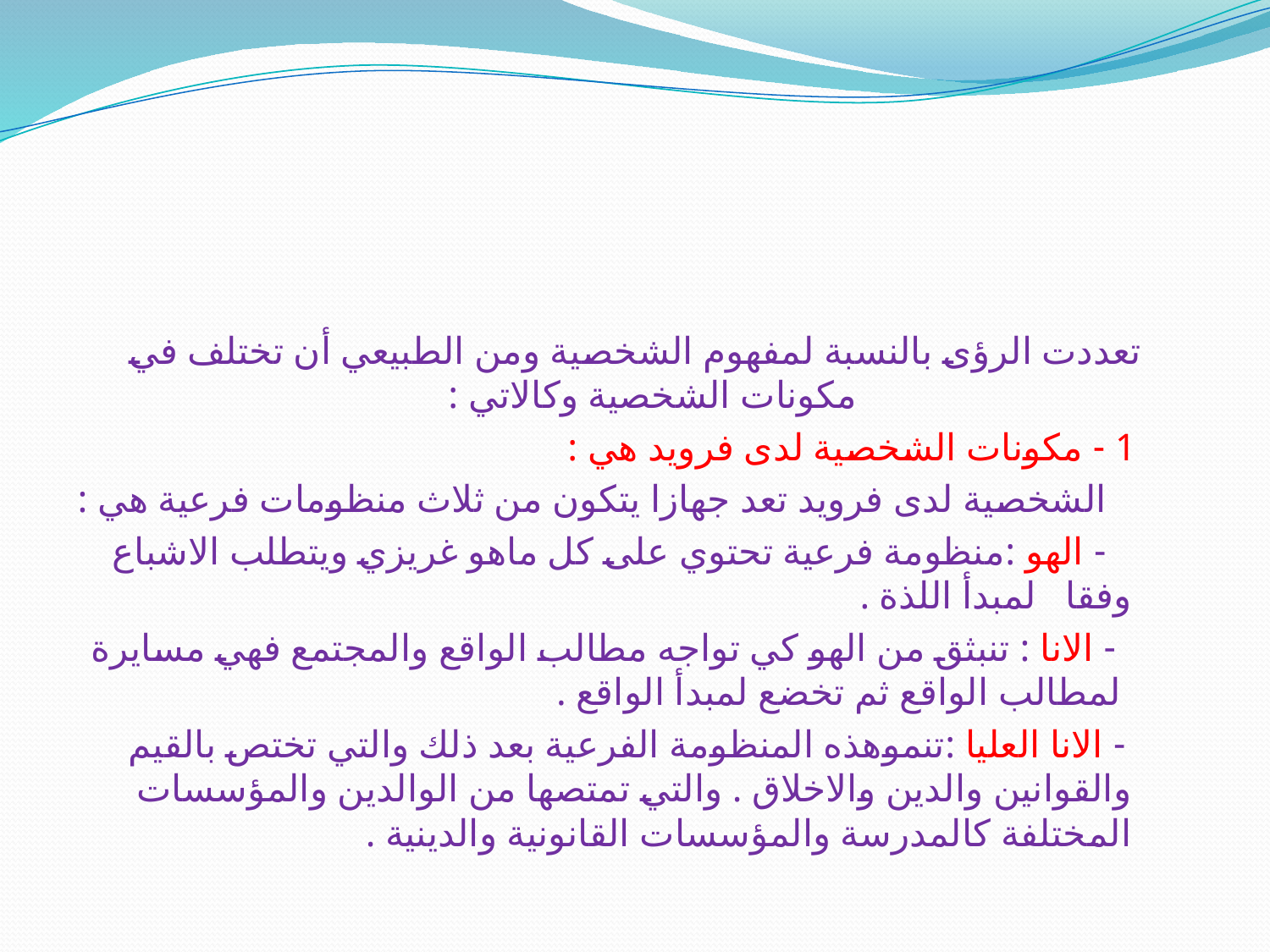

#

تعددت الرؤى بالنسبة لمفهوم الشخصية ومن الطبيعي أن تختلف في مكونات الشخصية وكالاتي :
      1 - مكونات الشخصية لدى فرويد هي :
         الشخصية لدى فرويد تعد جهازا يتكون من ثلاث منظومات فرعية هي :
         - الهو :منظومة فرعية تحتوي على كل ماهو غريزي ويتطلب الاشباع وفقا   لمبدأ اللذة .
        - الانا : تنبثق من الهو كي تواجه مطالب الواقع والمجتمع فهي مسايرة   لمطالب الواقع ثم تخضع لمبدأ الواقع .
       - الانا العليا :تنموهذه المنظومة الفرعية بعد ذلك والتي تختص بالقيم والقوانين والدين والاخلاق . والتي تمتصها من الوالدين والمؤسسات المختلفة كالمدرسة والمؤسسات القانونية والدينية .